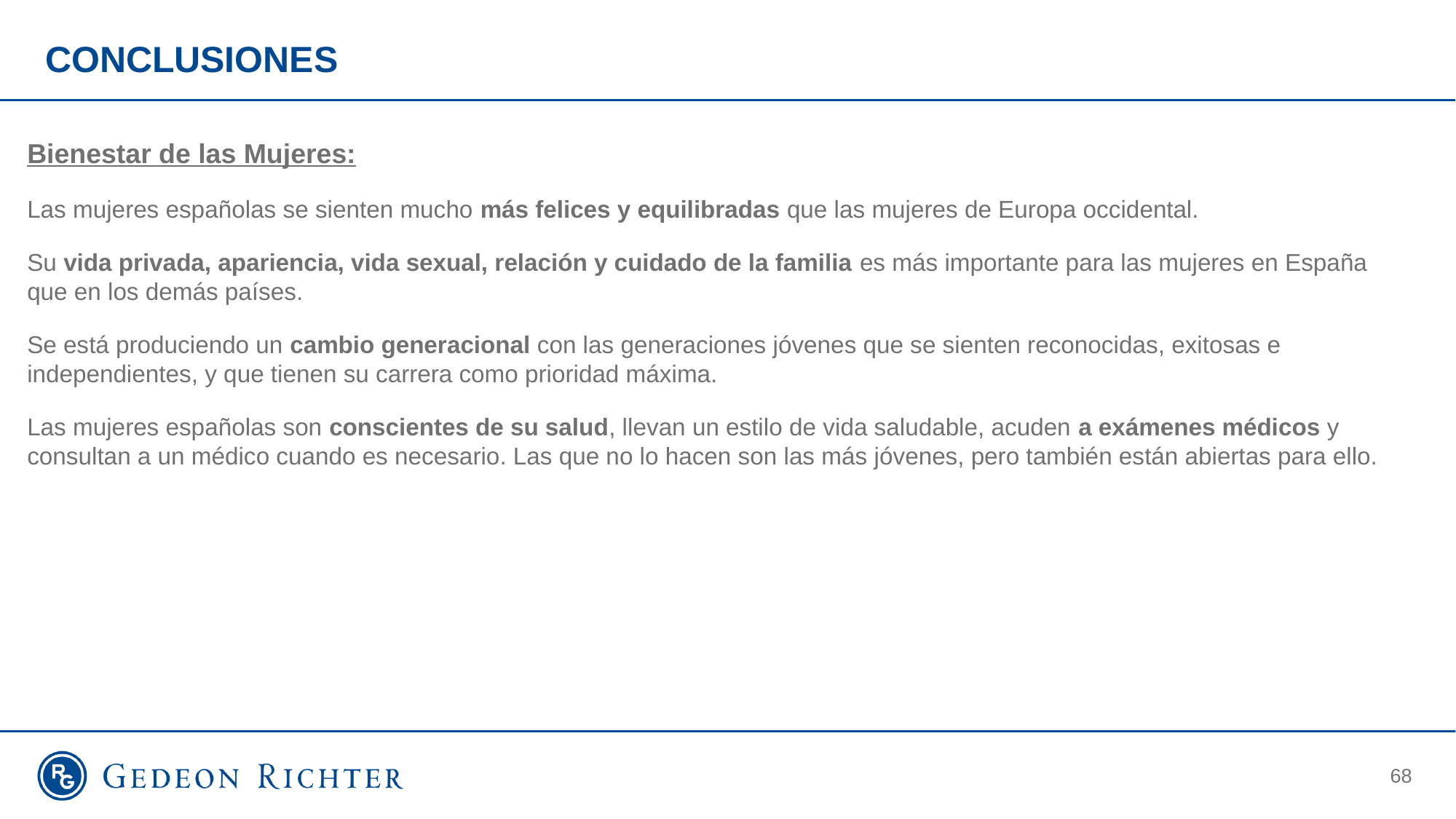

# CONCLUSIONES
Bienestar de las Mujeres:
Las mujeres españolas se sienten mucho más felices y equilibradas que las mujeres de Europa occidental.
Su vida privada, apariencia, vida sexual, relación y cuidado de la familia es más importante para las mujeres en España que en los demás países.
Se está produciendo un cambio generacional con las generaciones jóvenes que se sienten reconocidas, exitosas e independientes, y que tienen su carrera como prioridad máxima.
Las mujeres españolas son conscientes de su salud, llevan un estilo de vida saludable, acuden a exámenes médicos y consultan a un médico cuando es necesario. Las que no lo hacen son las más jóvenes, pero también están abiertas para ello.

68